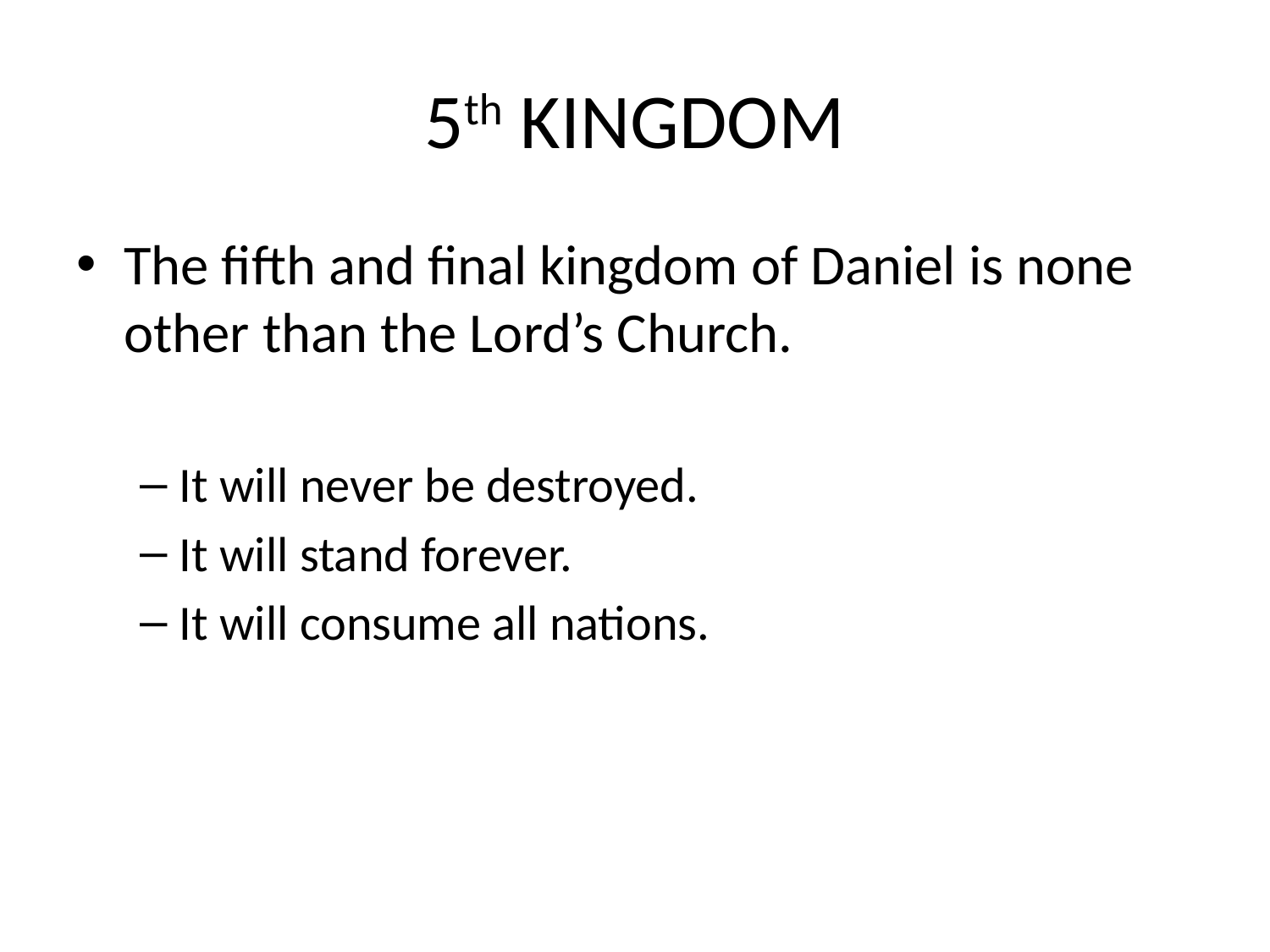

# 5th KINGDOM
The fifth and final kingdom of Daniel is none other than the Lord’s Church.

It will never be destroyed.
It will stand forever.
It will consume all nations.